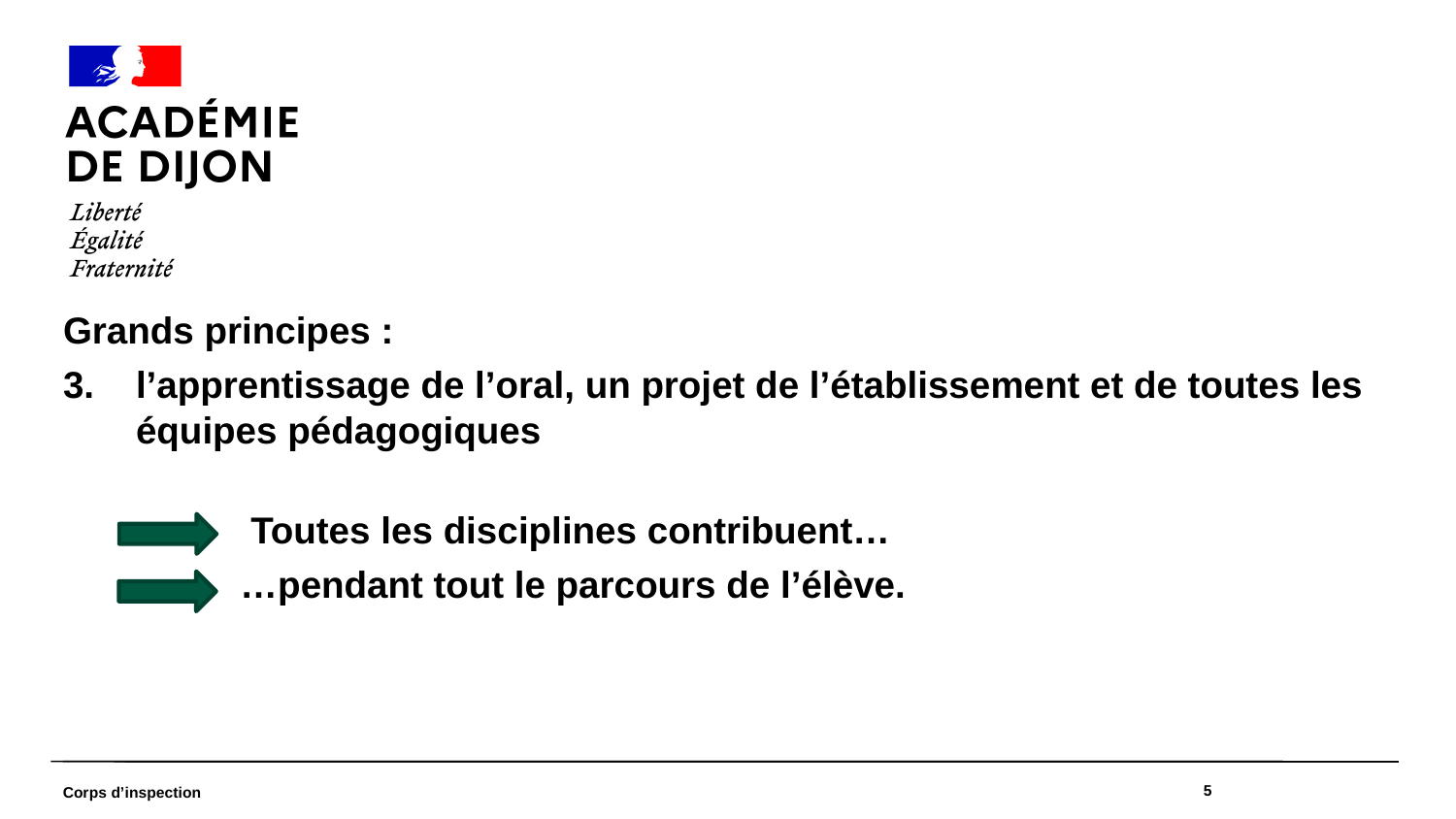

Grands principes :
l’apprentissage de l’oral, un projet de l’établissement et de toutes les équipes pédagogiques

                  Toutes les disciplines contribuent…
                 …pendant tout le parcours de l’élève.

5

Corps d’inspection